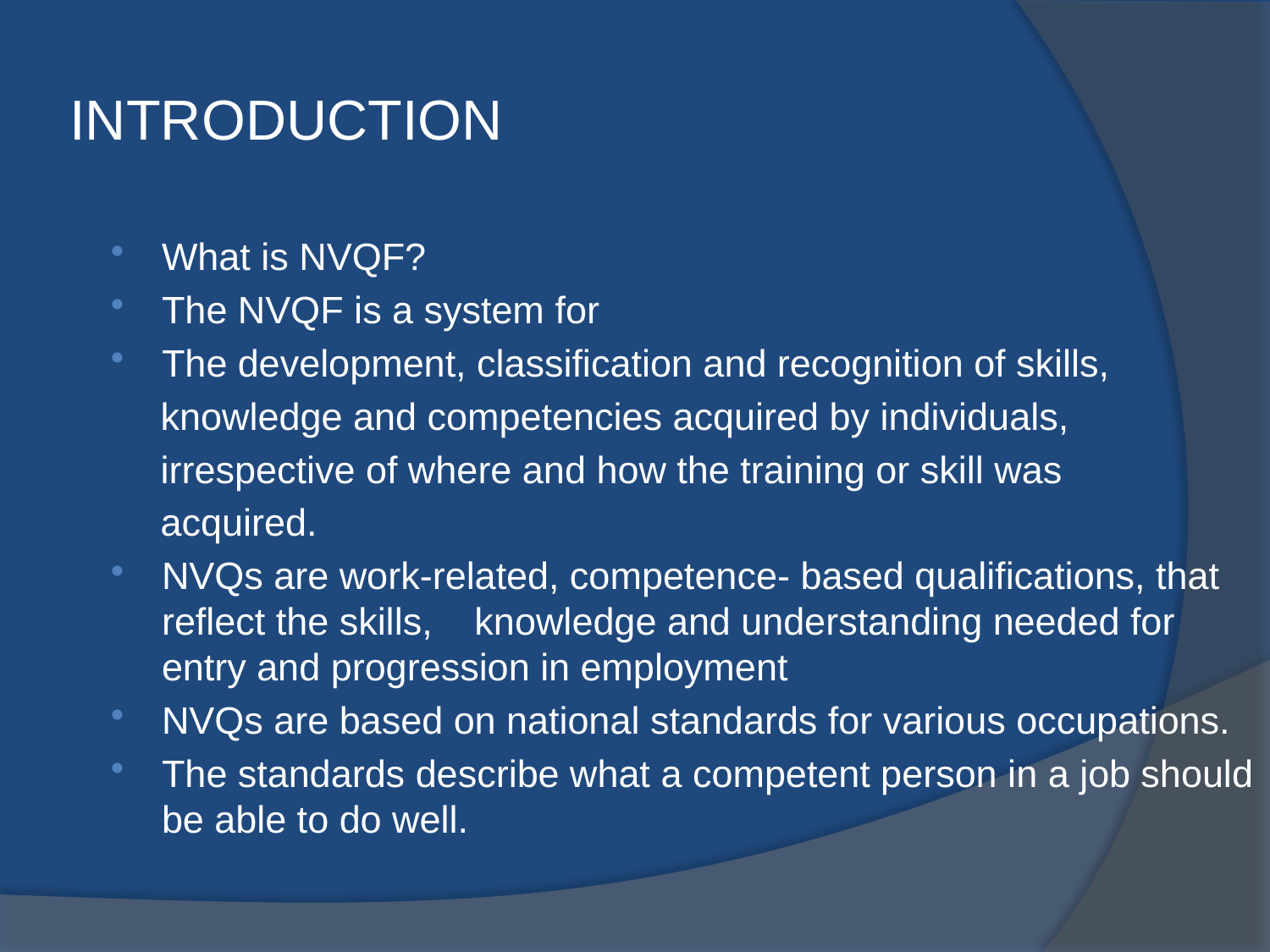

# INTRODUCTION
What is NVQF?
The NVQF is a system for
The development, classification and recognition of skills,
     knowledge and competencies acquired by individuals,
     irrespective of where and how the training or skill was
     acquired.
NVQs are work-related, competence- based qualifications, that reflect the skills,    knowledge and understanding needed for entry and progression in employment
NVQs are based on national standards for various occupations.
The standards describe what a competent person in a job should be able to do well.